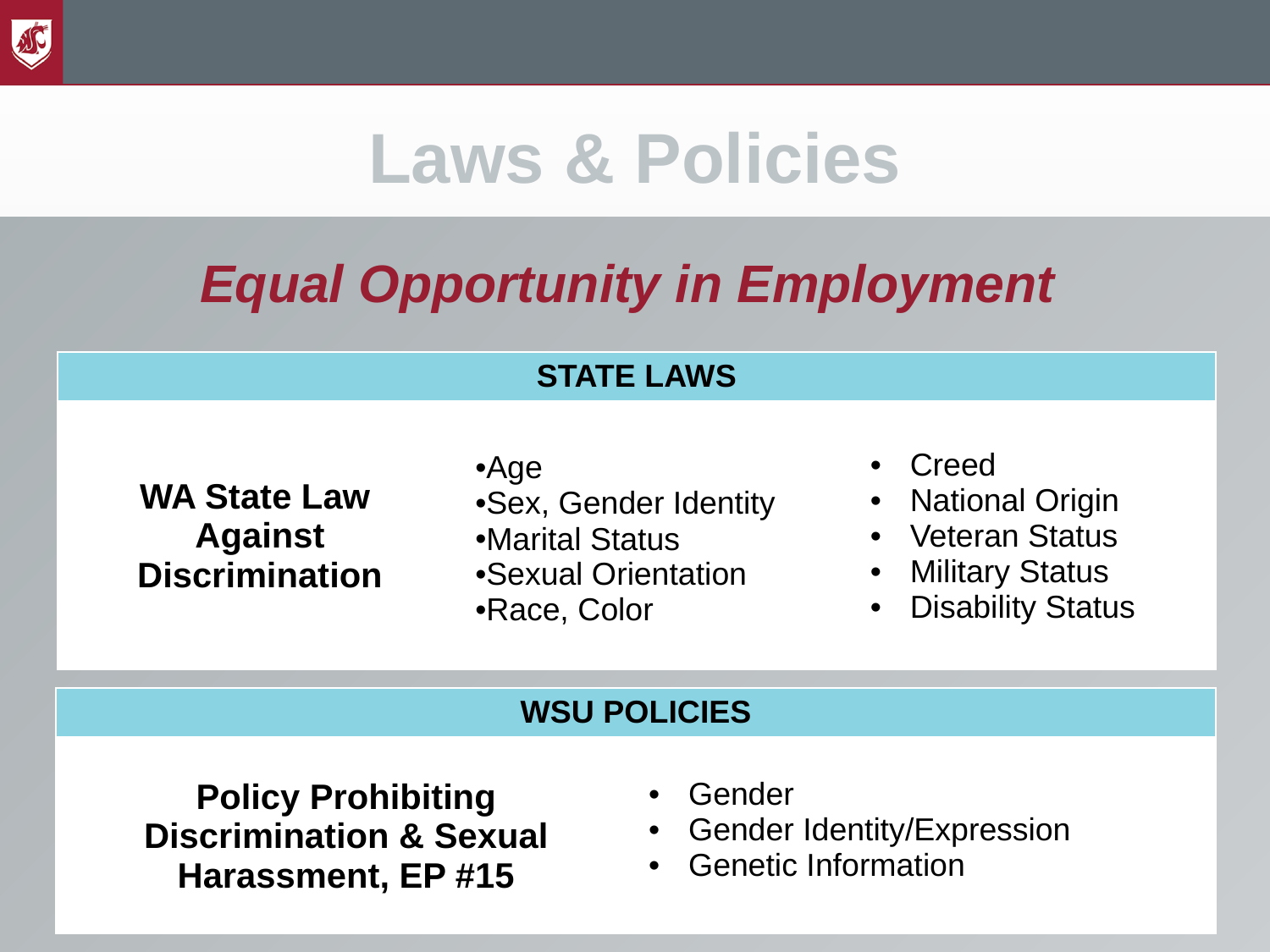

# Laws & Policies

Equal Opportunity in Employment
| STATE LAWS |  |  |
| --- | --- | --- |
| WA State Law Against Discrimination | Age Sex, Gender Identity Marital Status Sexual Orientation Race, Color | Creed National Origin Veteran Status Military Status Disability Status |
| WSU POLICIES |  |
| --- | --- |
| Policy Prohibiting Discrimination & Sexual Harassment, EP #15 | Gender Gender Identity/Expression Genetic Information |